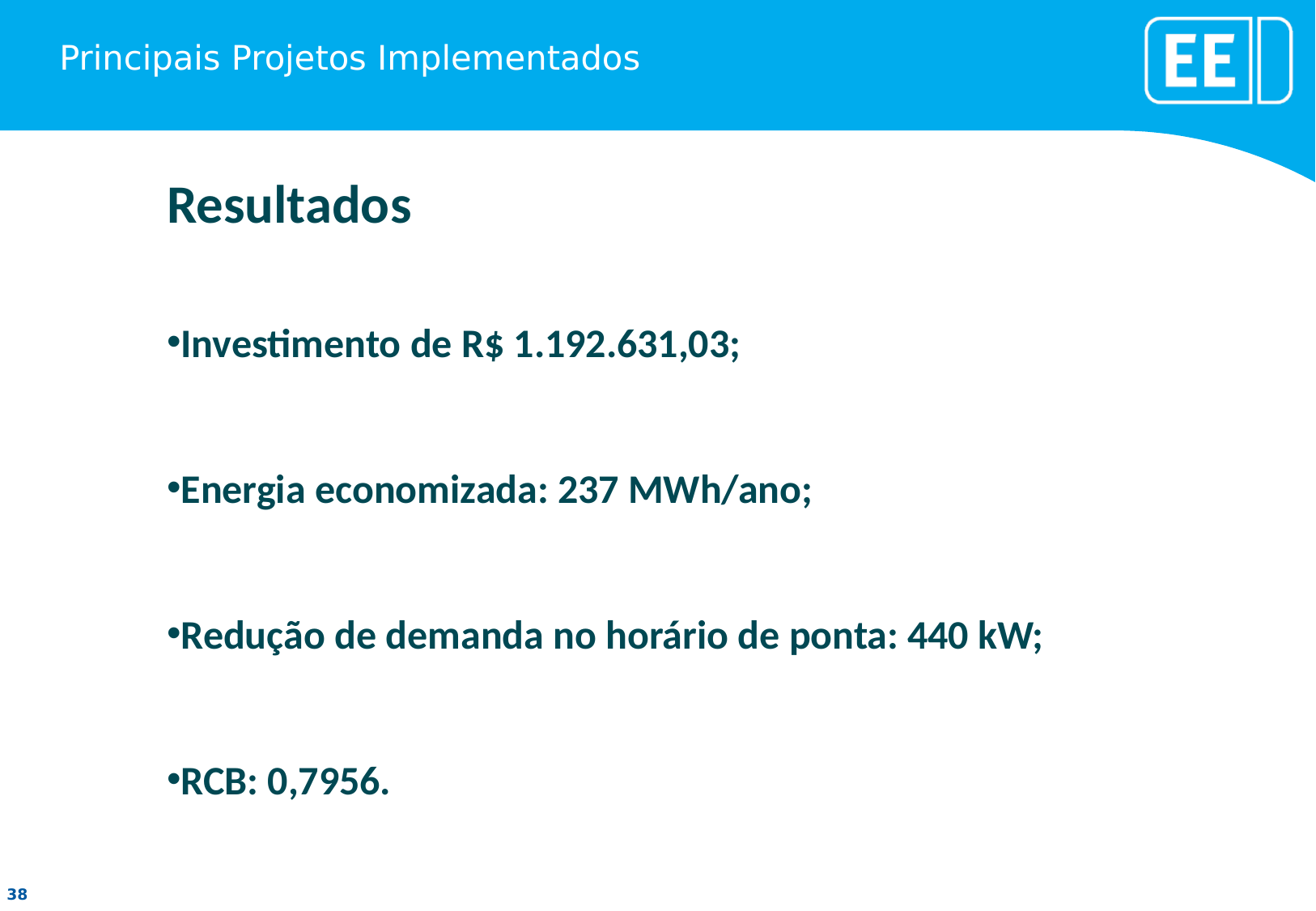

# Principais Projetos Implementados
Resultados
Investimento de R$ 1.192.631,03;

Energia economizada: 237 MWh/ano;

Redução de demanda no horário de ponta: 440 kW;

RCB: 0,7956.
PROCEL
20%
Residencial/industrial
20%